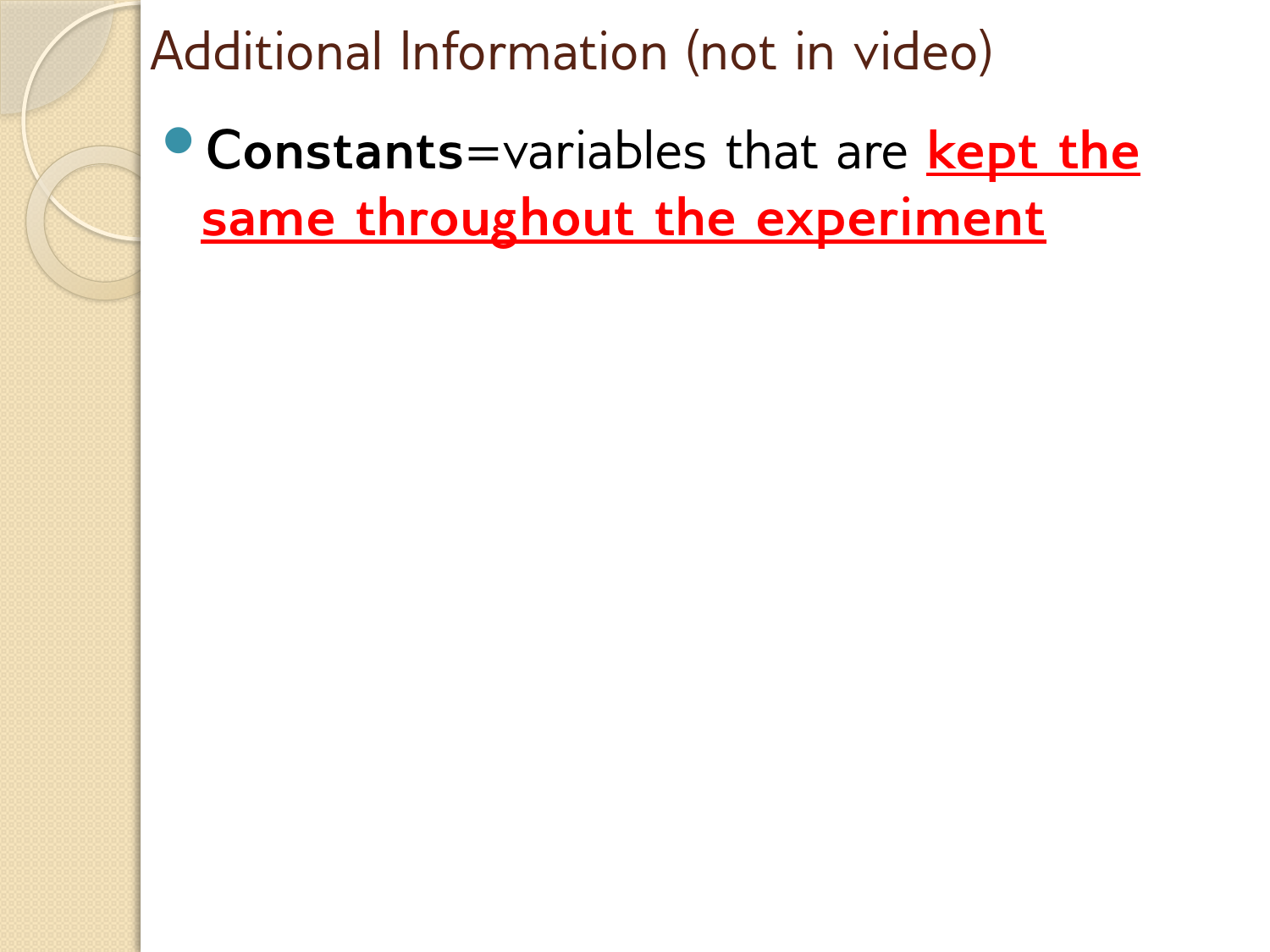

# Additional Information (not in video)
Constants=variables that are kept the same throughout the experiment